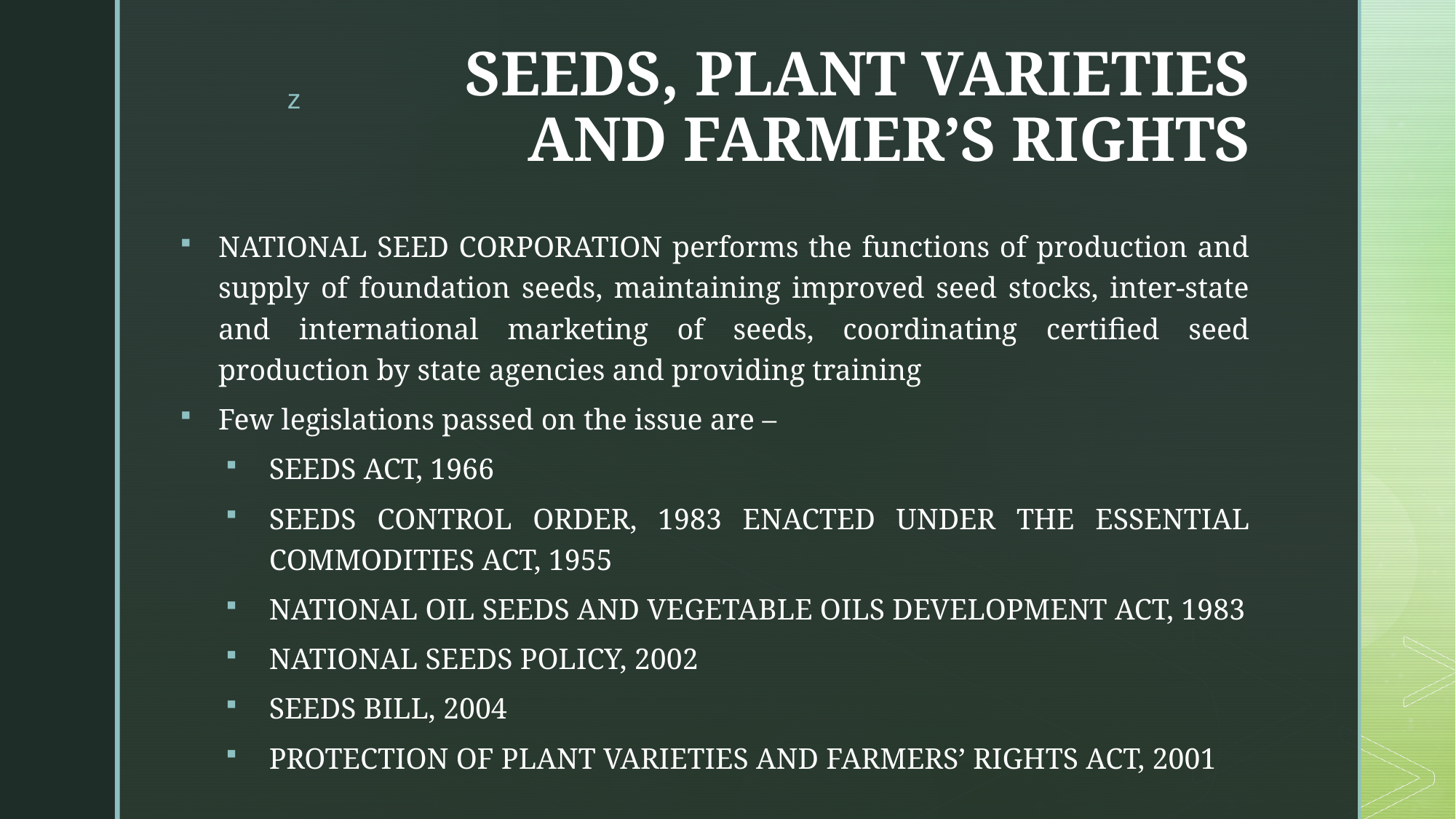

# SEEDS, PLANT VARIETIES AND FARMER’S RIGHTS
NATIONAL SEED CORPORATION performs the functions of production and supply of foundation seeds, maintaining improved seed stocks, inter-state and international marketing of seeds, coordinating certified seed production by state agencies and providing training
Few legislations passed on the issue are –
SEEDS ACT, 1966
SEEDS CONTROL ORDER, 1983 ENACTED UNDER THE ESSENTIAL COMMODITIES ACT, 1955
NATIONAL OIL SEEDS AND VEGETABLE OILS DEVELOPMENT ACT, 1983
NATIONAL SEEDS POLICY, 2002
SEEDS BILL, 2004
PROTECTION OF PLANT VARIETIES AND FARMERS’ RIGHTS ACT, 2001